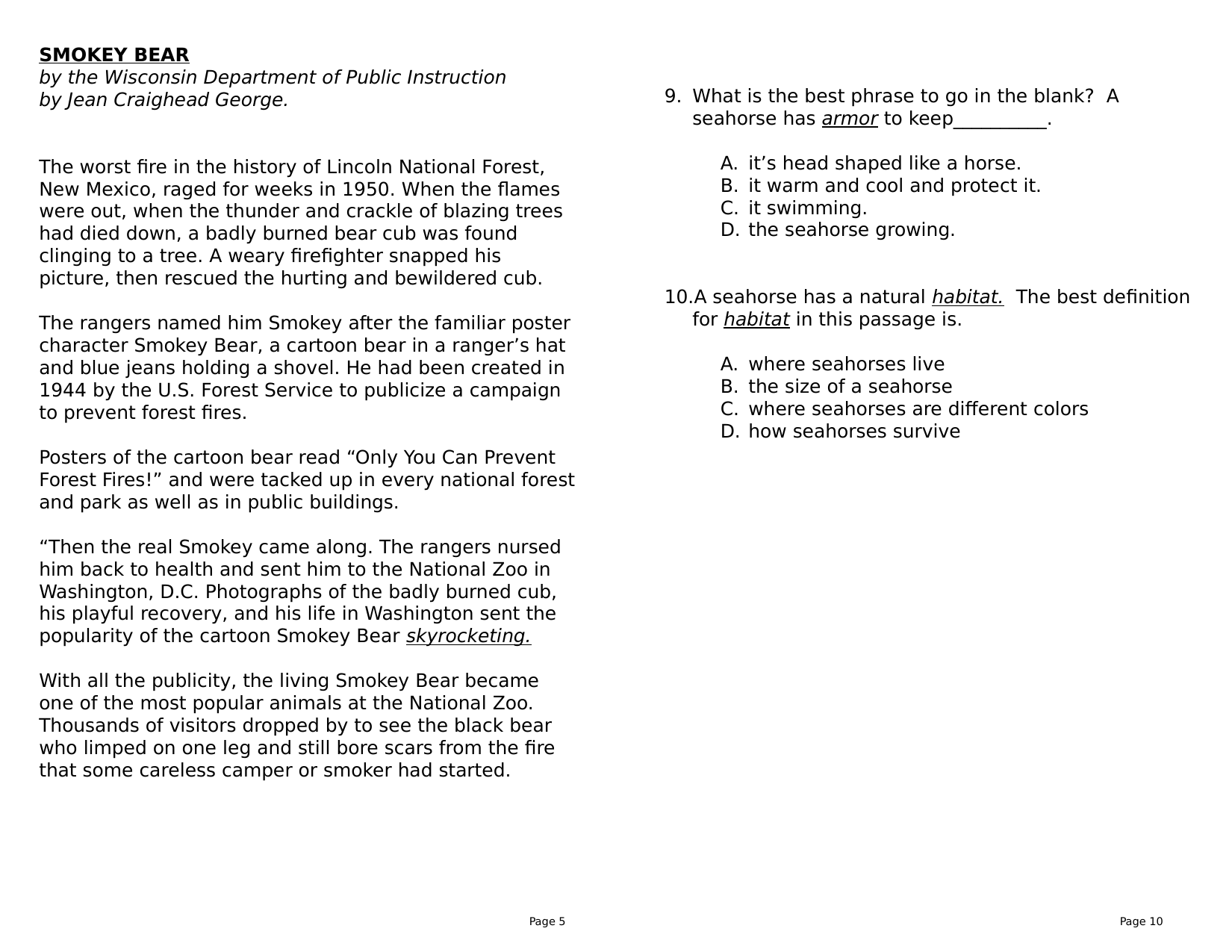

SMOKEY BEAR
by the Wisconsin Department of Public Instruction
by Jean Craighead George.

The worst fire in the history of Lincoln National Forest, New Mexico, raged for weeks in 1950. When the flames were out, when the thunder and crackle of blazing trees had died down, a badly burned bear cub was found clinging to a tree. A weary firefighter snapped his
picture, then rescued the hurting and bewildered cub.

The rangers named him Smokey after the familiar poster character Smokey Bear, a cartoon bear in a ranger’s hat and blue jeans holding a shovel. He had been created in 1944 by the U.S. Forest Service to publicize a campaign to prevent forest fires.

Posters of the cartoon bear read “Only You Can Prevent Forest Fires!” and were tacked up in every national forest and park as well as in public buildings.

“Then the real Smokey came along. The rangers nursed him back to health and sent him to the National Zoo in Washington, D.C. Photographs of the badly burned cub, his playful recovery, and his life in Washington sent the popularity of the cartoon Smokey Bear skyrocketing.

With all the publicity, the living Smokey Bear became one of the most popular animals at the National Zoo. Thousands of visitors dropped by to see the black bear who limped on one leg and still bore scars from the fire that some careless camper or smoker had started.

What is the best phrase to go in the blank?  A seahorse has armor to keep__________.

it’s head shaped like a horse.
it warm and cool and protect it.
it swimming.
the seahorse growing.

A seahorse has a natural habitat.  The best definition for habitat in this passage is.

where seahorses live
the size of a seahorse
where seahorses are different colors
how seahorses survive
Page 5
Page 10